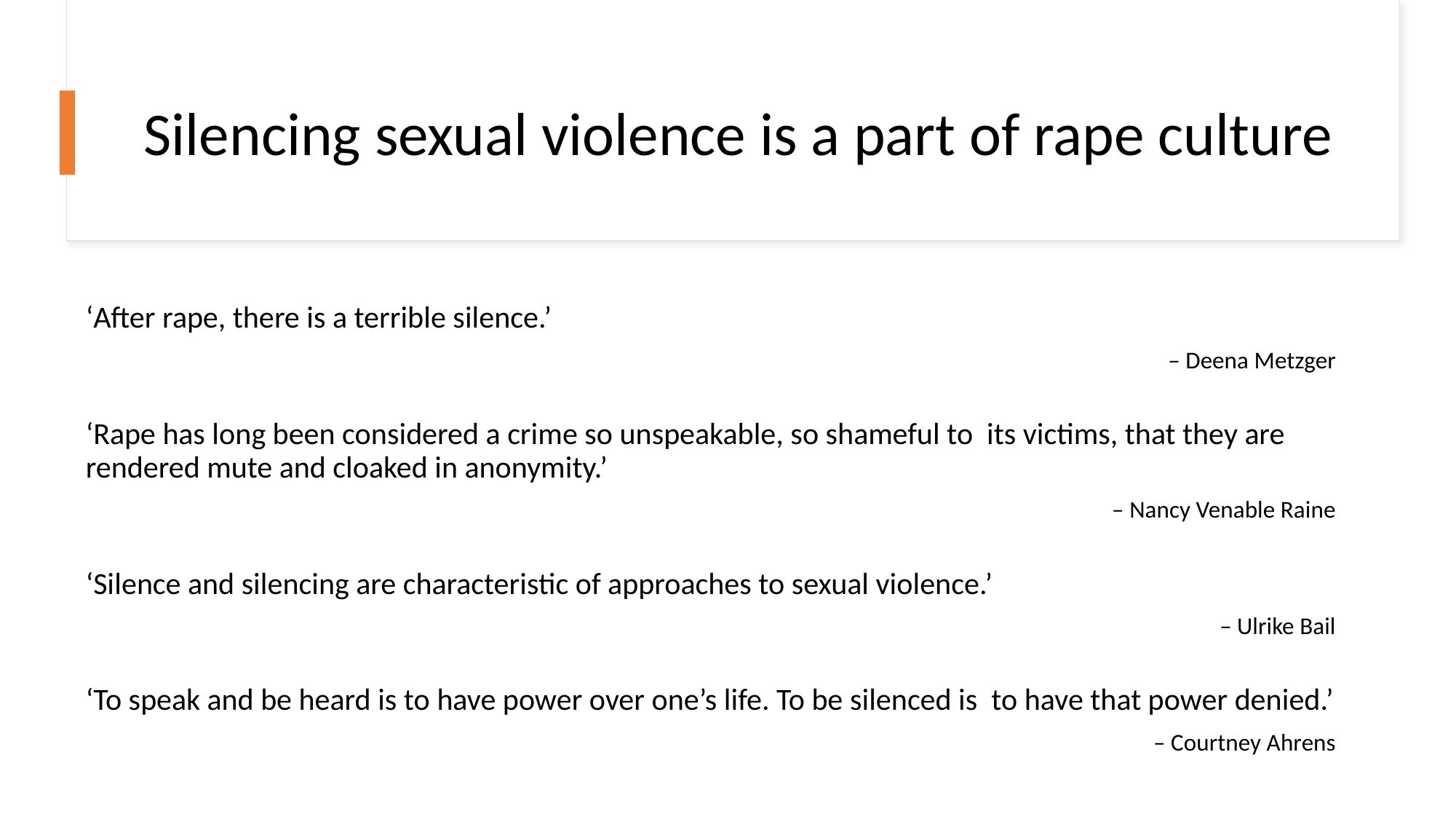

# Silencing sexual violence is a part of rape culture

‘After rape, there is a terrible silence.’
– Deena Metzger

‘Rape has long been considered a crime so unspeakable, so shameful to  its victims, that they are rendered mute and cloaked in anonymity.’
– Nancy Venable Raine

‘Silence and silencing are characteristic of approaches to sexual violence.’
– Ulrike Bail

‘To speak and be heard is to have power over one’s life. To be silenced is  to have that power denied.’
– Courtney Ahrens